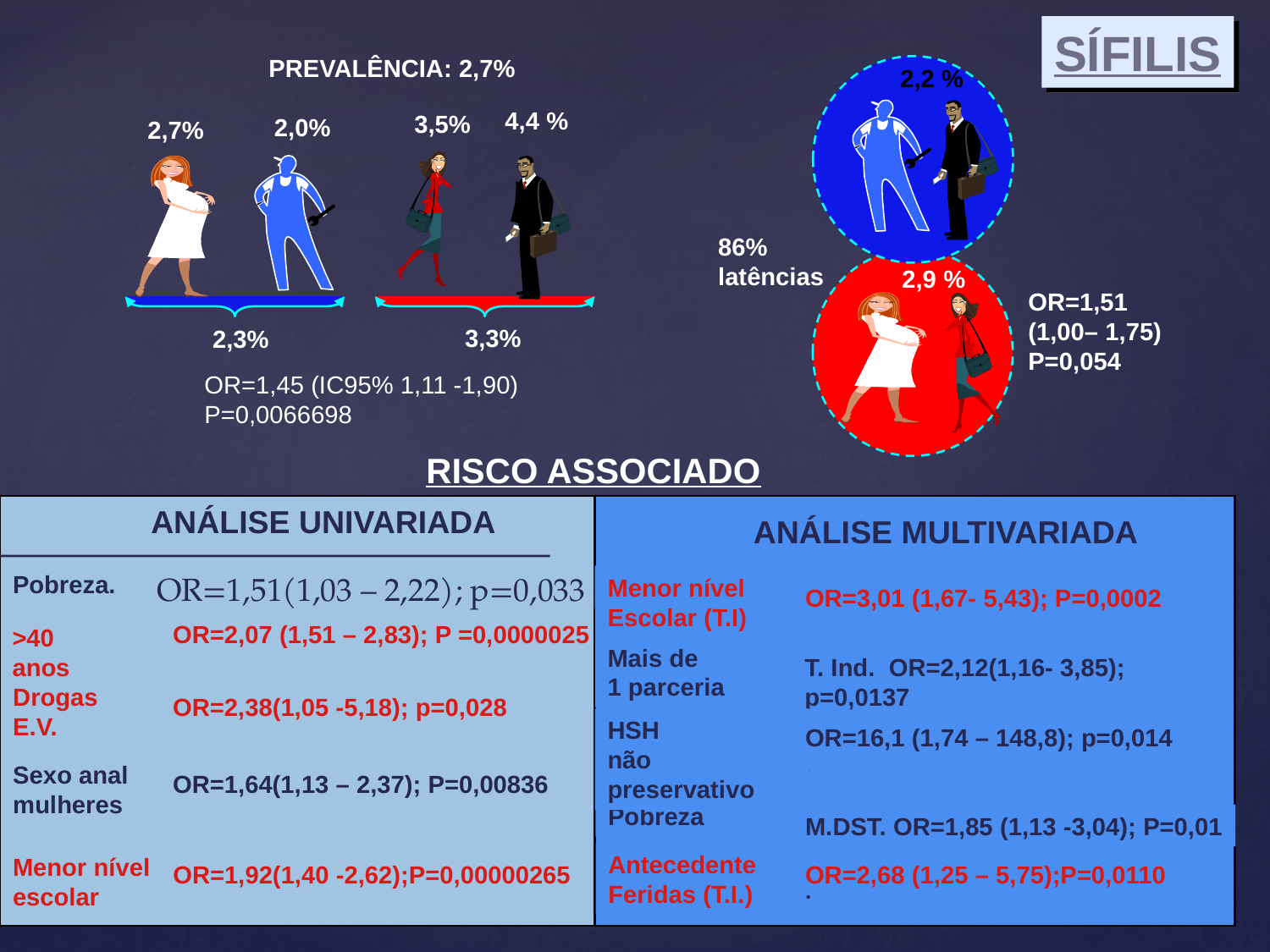

SÍFILIS
PREVALÊNCIA: 2,7%
 4,4 %

3,5%

2,0%
2,7%

2,2 %

2,9 %
OR=1,51
(1,00– 1,75)
P=0,054

86%
latências

2,3%

3,3%
OR=1,45 (IC95% 1,11 -1,90)
P=0,0066698
RISCO ASSOCIADO
ANÁLISE UNIVARIADA

Pobreza.
OR=1,51(1,03 – 2,22); p=0,033
OR=2,07 (1,51 – 2,83); P =0,0000025
>40 anos

Drogas
E.V.

OR=2,38(1,05 -5,18); p=0,028

Sexo anal
mulheres
OR=1,64(1,13 – 2,37); P=0,00836

Menor nível
escolar
OR=1,92(1,40 -2,62);P=0,00000265

ANÁLISE MULTIVARIADA
Menor nível
Escolar (T.I)

OR=3,01 (1,67- 5,43); P=0,0002
Mais de
1 parceria
T. Ind.  OR=2,12(1,16- 3,85); p=0,0137
HSH
não preservativo
OR=16,1 (1,74 – 148,8); p=0,014

.
Pobreza
M.DST. OR=1,85 (1,13 -3,04); P=0,01
Antecedente
Feridas (T.I.)
OR=2,68 (1,25 – 5,75);P=0,0110
.